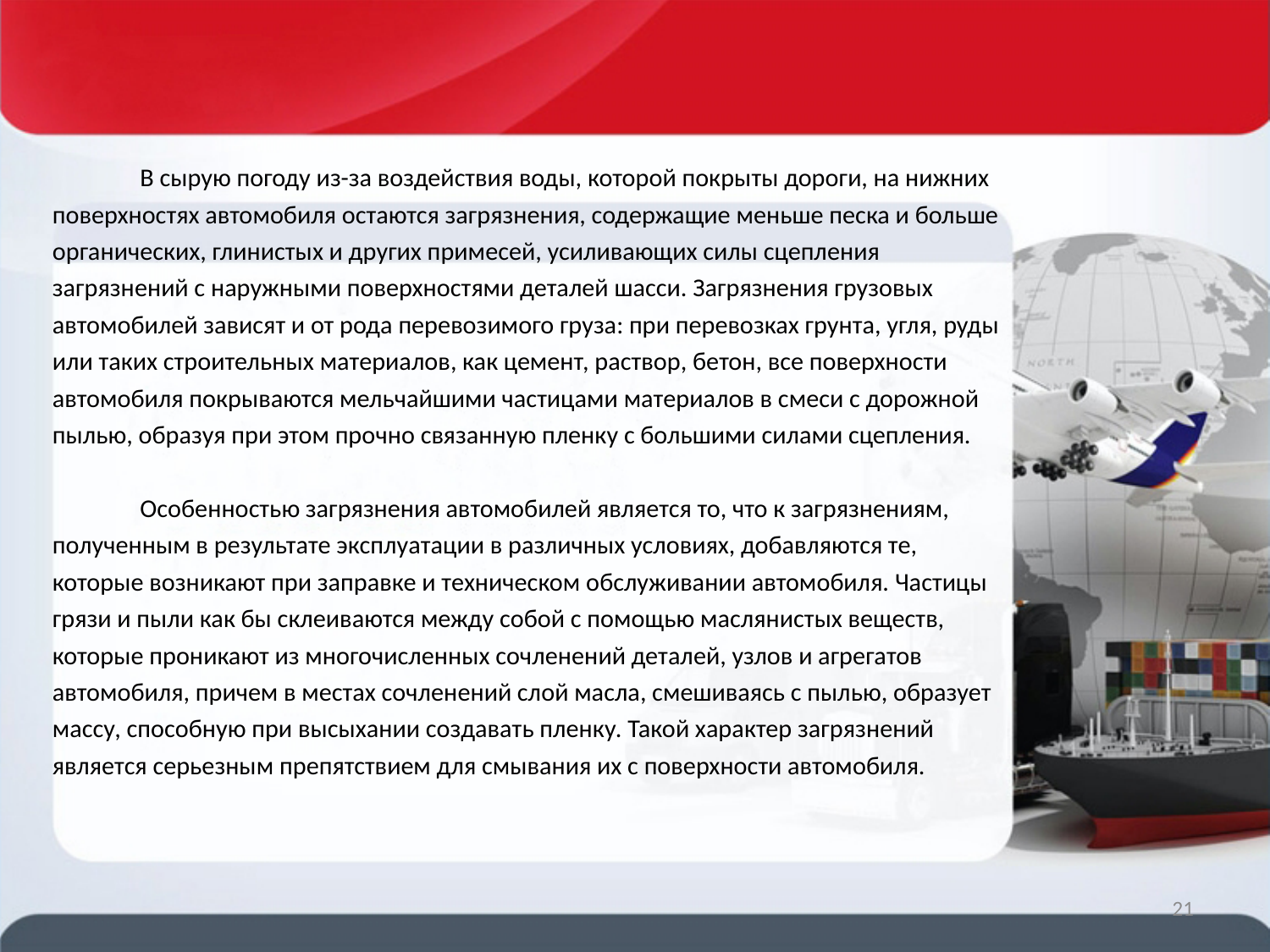

В сырую погоду из-за воздействия воды, которой покрыты дороги, на нижних поверхностях автомобиля остаются загрязнения, содержащие меньше песка и больше органических, глинистых и других примесей, усиливающих силы сцепления загрязнений с наружными поверхностями деталей шасси. Загрязнения грузовых автомобилей зависят и от рода перевозимого груза: при перевозках грунта, угля, руды или таких строительных материалов, как цемент, раствор, бетон, все поверхности автомобиля покрываются мельчайшими частицами материалов в смеси с дорожной пылью, образуя при этом прочно связанную пленку с большими силами сцепления.

	Особенностью загрязнения автомобилей является то, что к загрязнениям, полученным в результате эксплуатации в различных условиях, добавляются те, которые возникают при заправке и техническом обслуживании автомобиля. Частицы грязи и пыли как бы склеиваются между собой с помощью маслянистых веществ, которые проникают из многочисленных сочленений деталей, узлов и агрегатов автомобиля, причем в местах сочленений слой масла, смешиваясь с пылью, образует массу, способную при высыхании создавать пленку. Такой характер загрязнений является серьезным препятствием для смывания их с поверхности автомобиля.

21